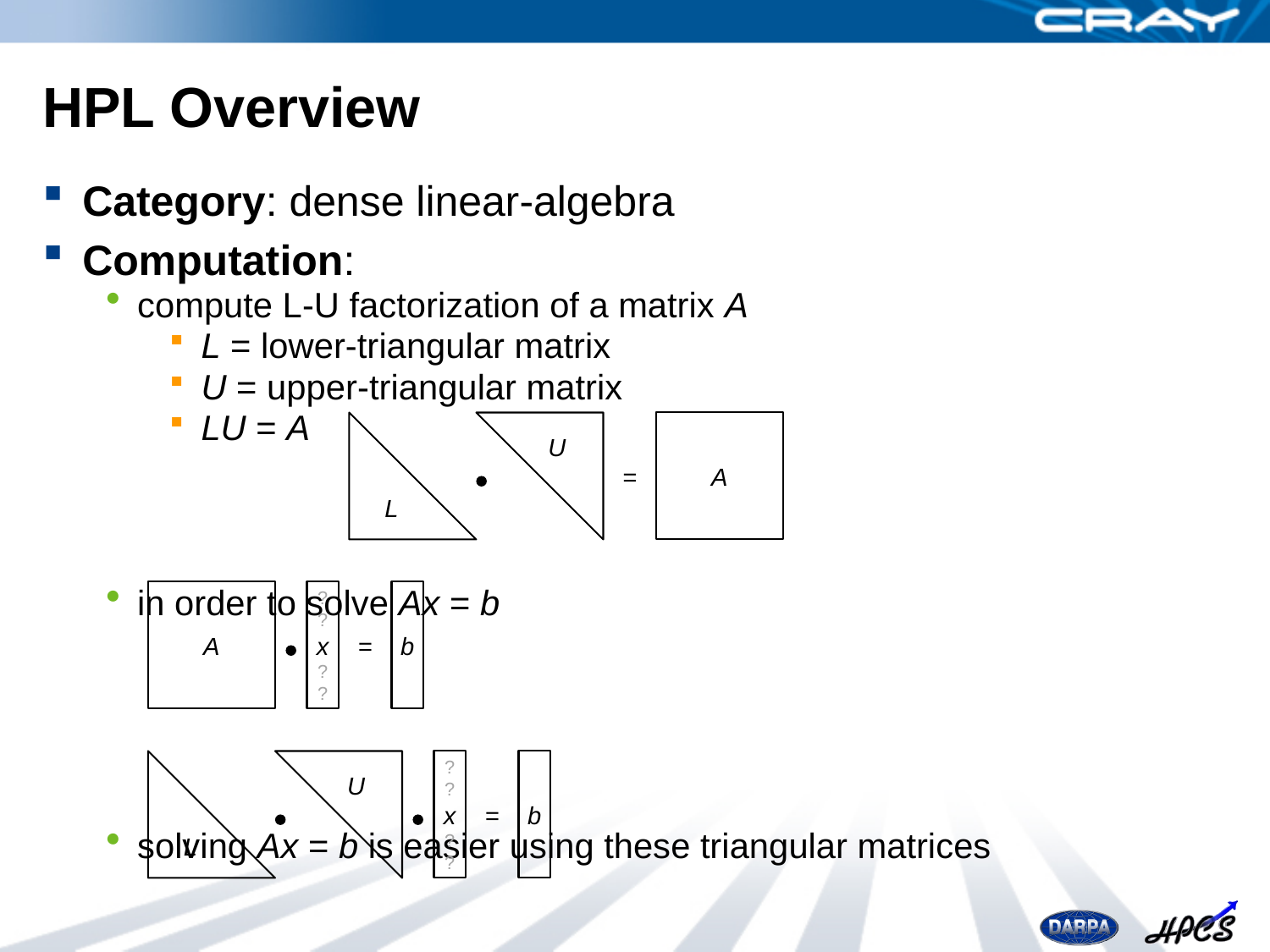

# HPL Overview
Category: dense linear-algebra
Computation:
compute L-U factorization of a matrix A
L = lower-triangular matrix
U = upper-triangular matrix
LU = A

in order to solve Ax = b

solving Ax = b is easier using these triangular matrices

L

     U

=
A

A
?
?
x
?
?
=
b

L

     U

?
?
x
?
?
=
b